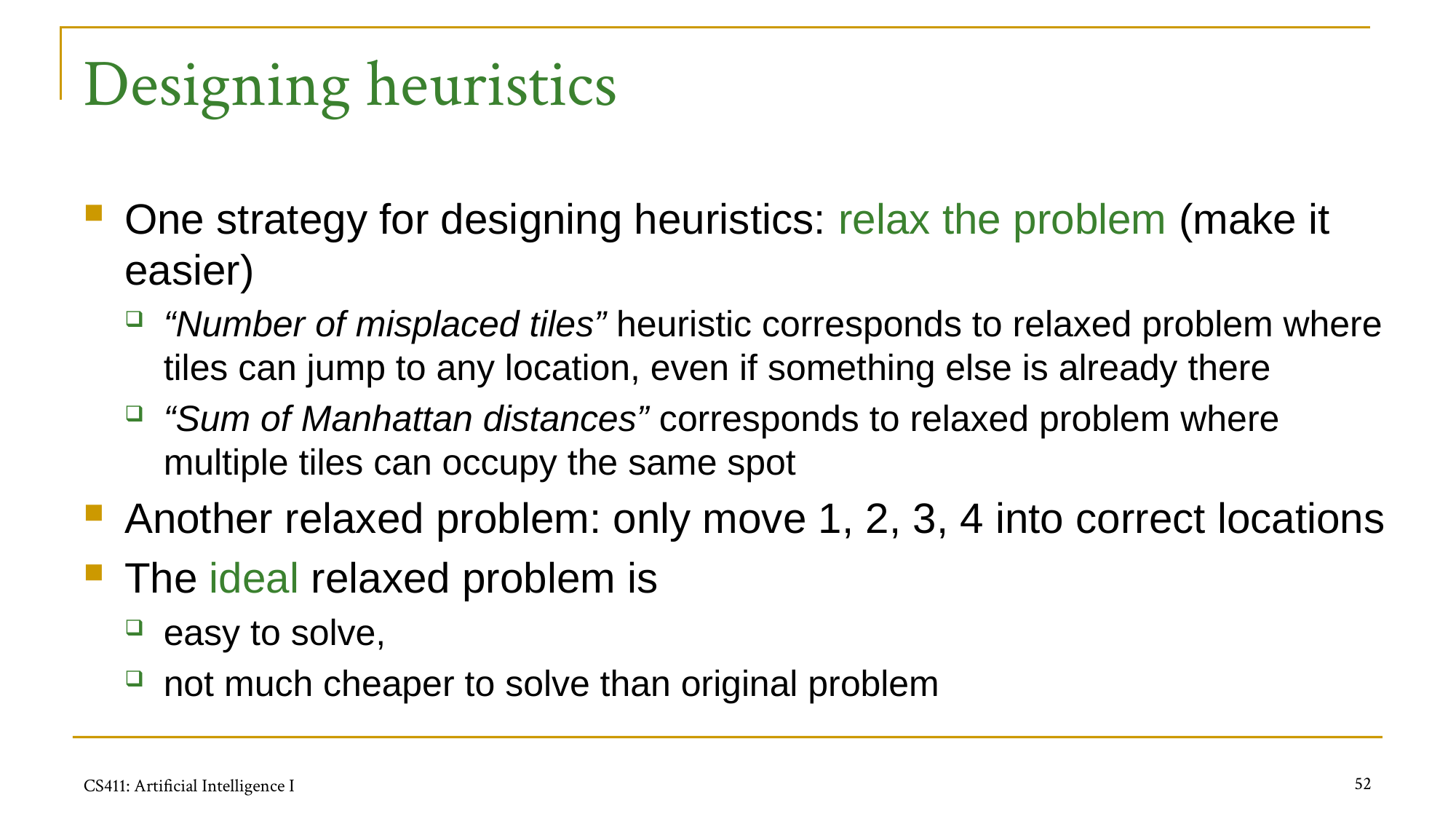

# Designing heuristics
One strategy for designing heuristics: relax the problem (make it easier)
“Number of misplaced tiles” heuristic corresponds to relaxed problem where tiles can jump to any location, even if something else is already there
“Sum of Manhattan distances” corresponds to relaxed problem where multiple tiles can occupy the same spot
Another relaxed problem: only move 1, 2, 3, 4 into correct locations
The ideal relaxed problem is
easy to solve,
not much cheaper to solve than original problem
52
CS411: Artificial Intelligence I